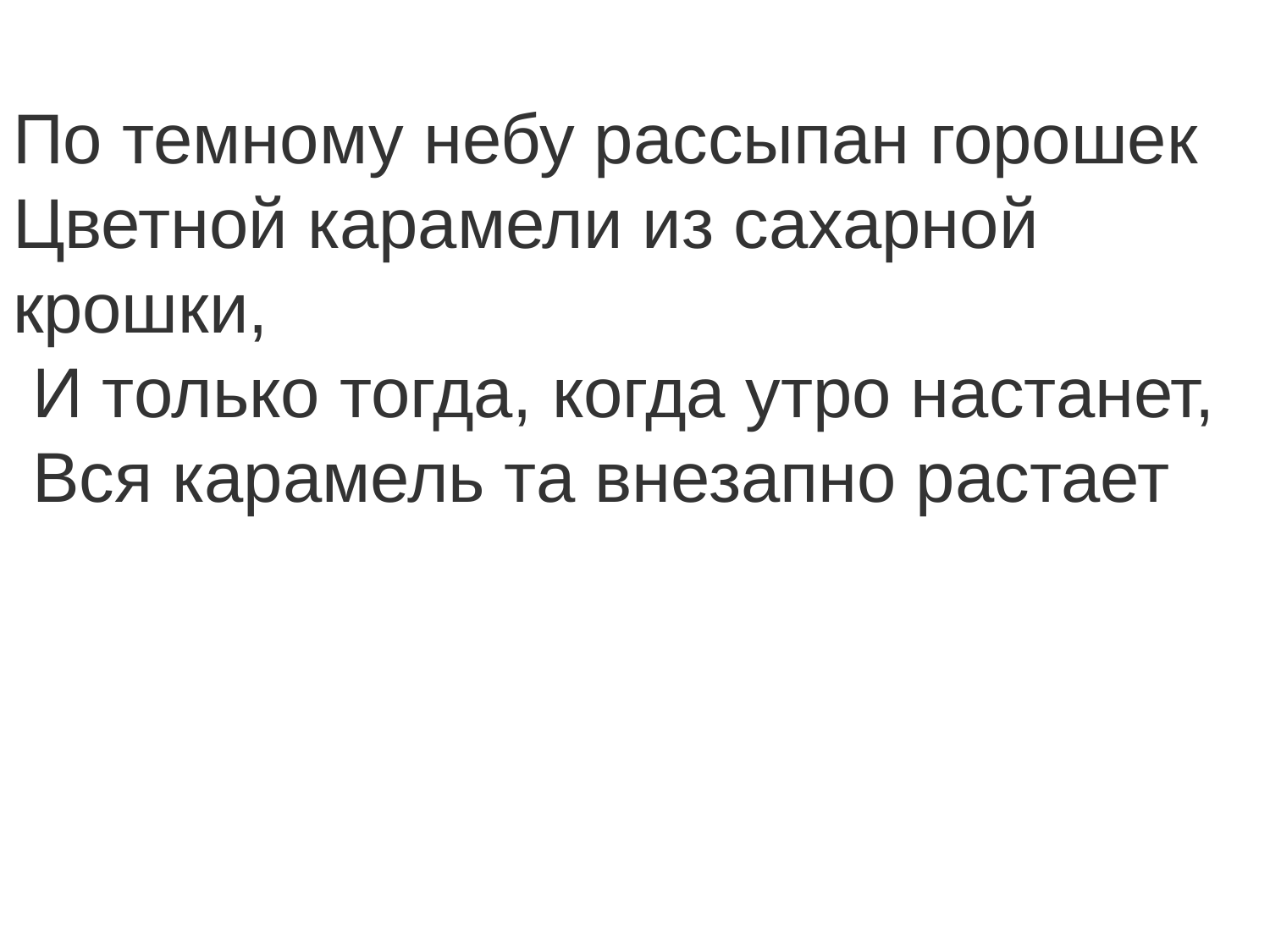

По темному небу рассыпан горошек Цветной карамели из сахарной крошки,
 И только тогда, когда утро настанет,
 Вся карамель та внезапно растает